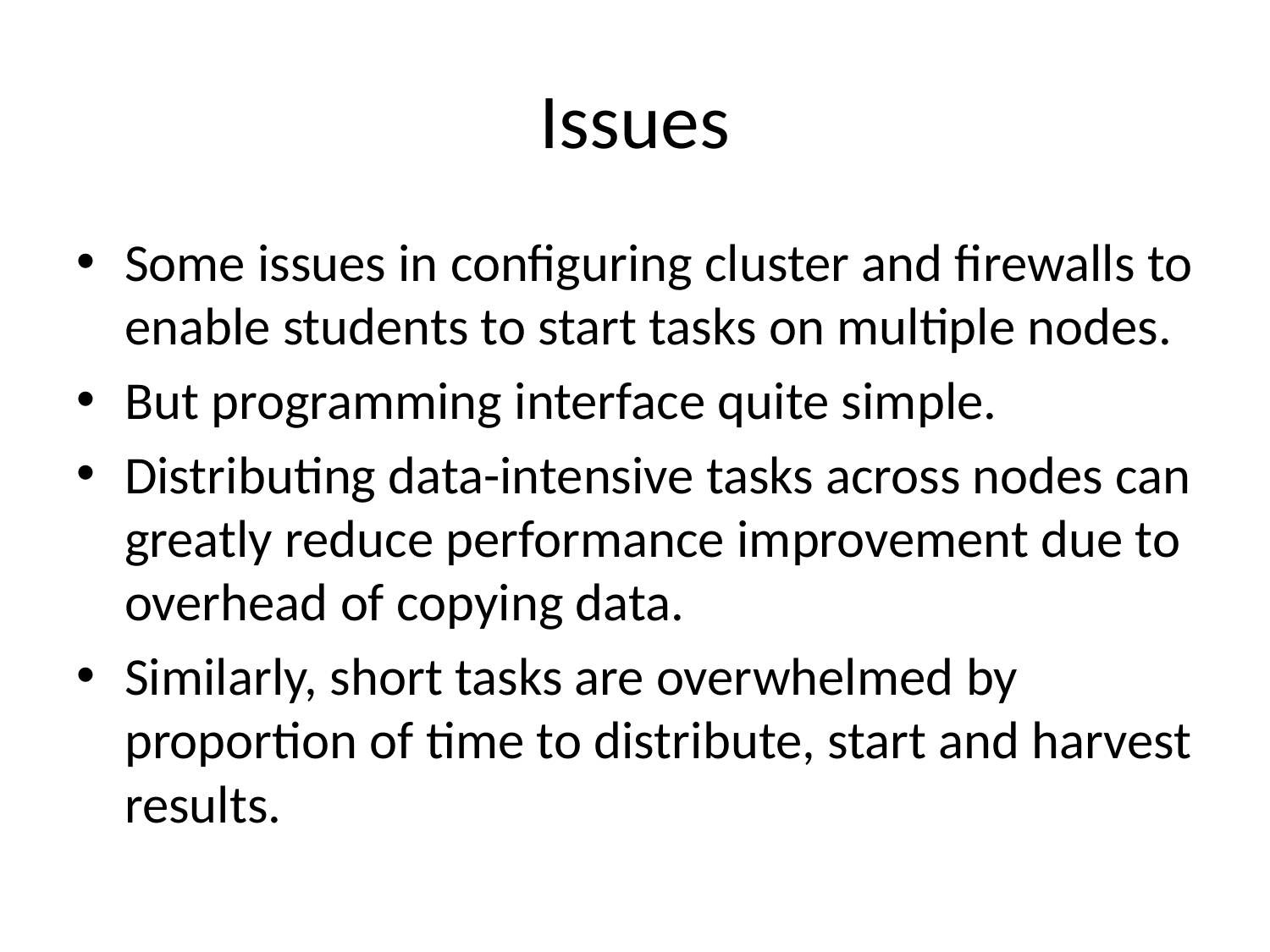

# Issues
Some issues in configuring cluster and firewalls to enable students to start tasks on multiple nodes.
But programming interface quite simple.
Distributing data-intensive tasks across nodes can greatly reduce performance improvement due to overhead of copying data.
Similarly, short tasks are overwhelmed by proportion of time to distribute, start and harvest results.